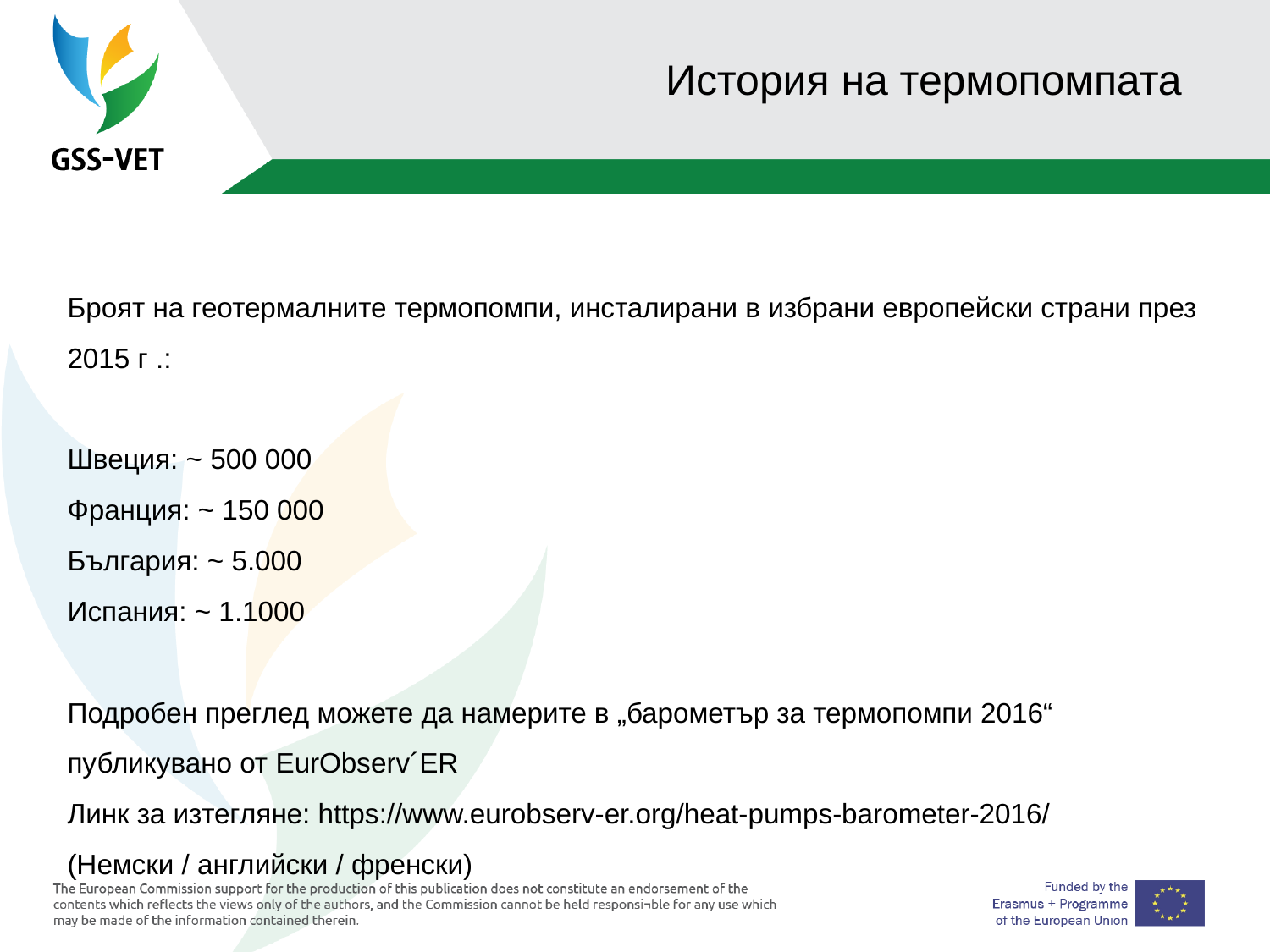

# История на термопомпата
Броят на геотермалните термопомпи, инсталирани в избрани европейски страни през 2015 г .:

Швеция: ~ 500 000
Франция: ~ 150 000
България: ~ 5.000
Испания: ~ 1.1000

Подробен преглед можете да намерите в „барометър за термопомпи 2016“
публикувано от EurObserv´ER
Линк за изтегляне: https://www.eurobserv-er.org/heat-pumps-barometer-2016/
(Немски / английски / френски)